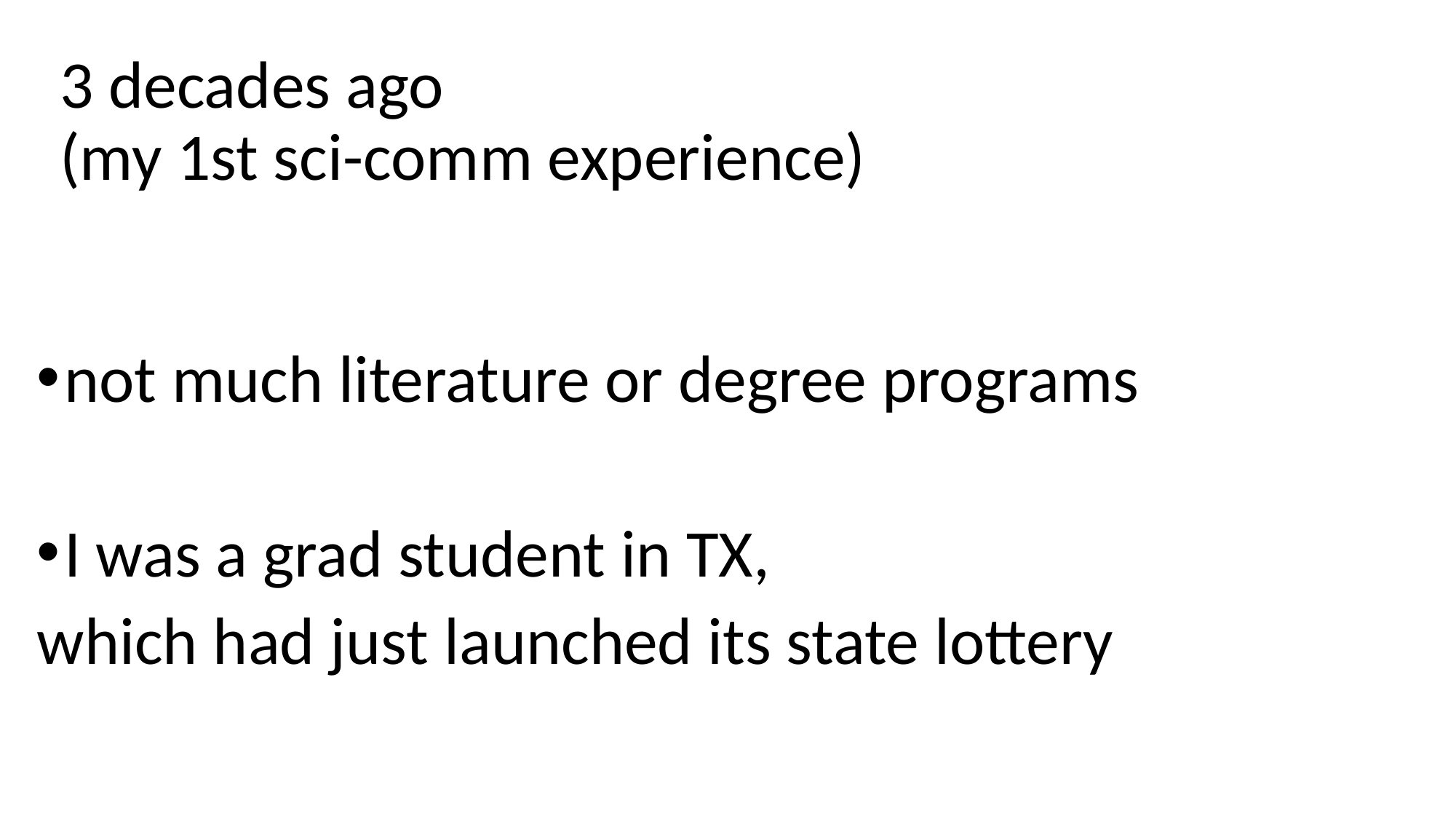

# 3 decades ago (my 1st sci-comm experience)

not much literature or degree programs

I was a grad student in TX,
which had just launched its state lottery